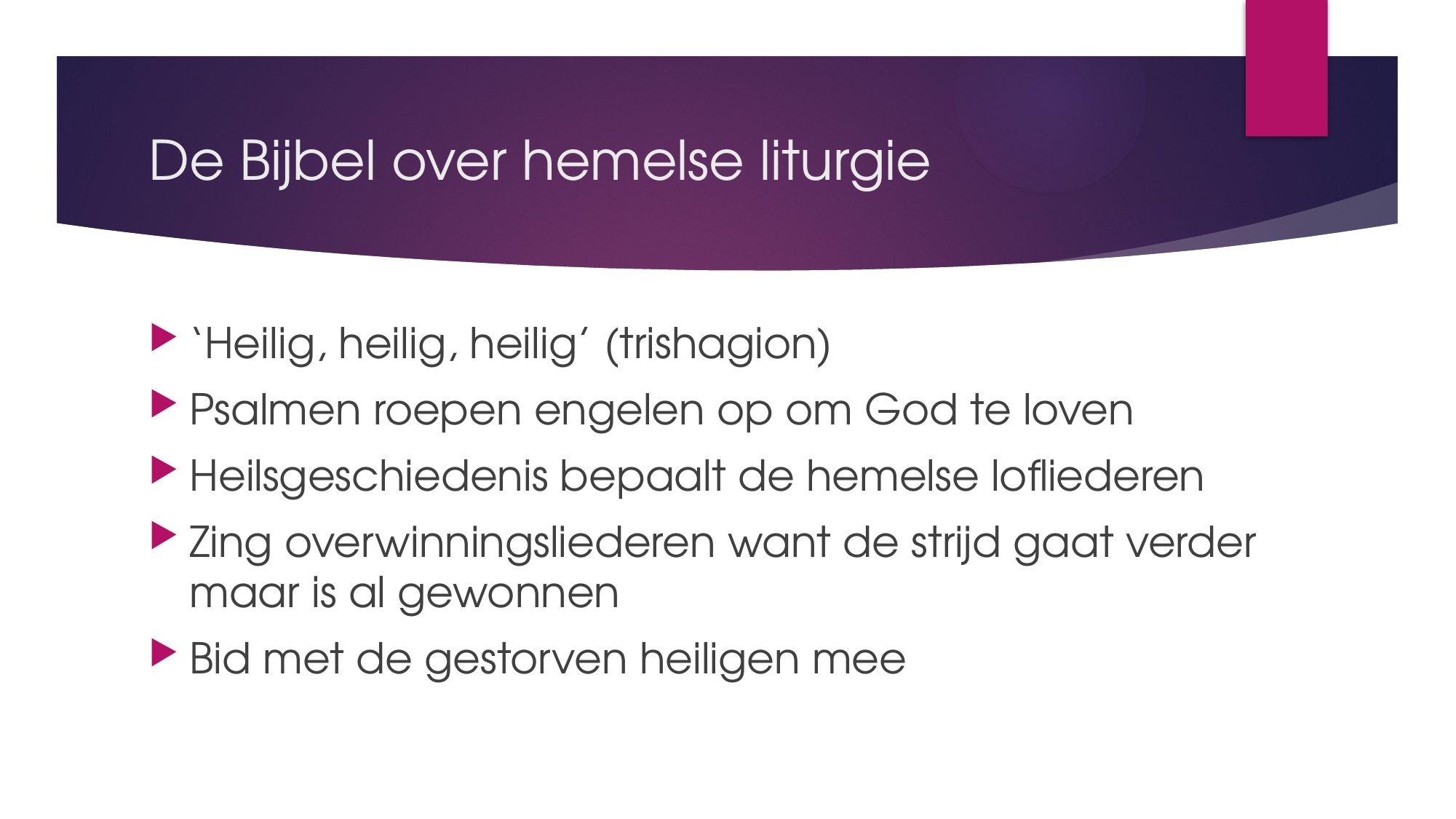

# De Bijbel over hemelse liturgie
‘Heilig, heilig, heilig’ (trishagion)
Psalmen roepen engelen op om God te loven
Heilsgeschiedenis bepaalt de hemelse lofliederen
Zing overwinningsliederen want de strijd gaat verder maar is al gewonnen
Bid met de gestorven heiligen mee